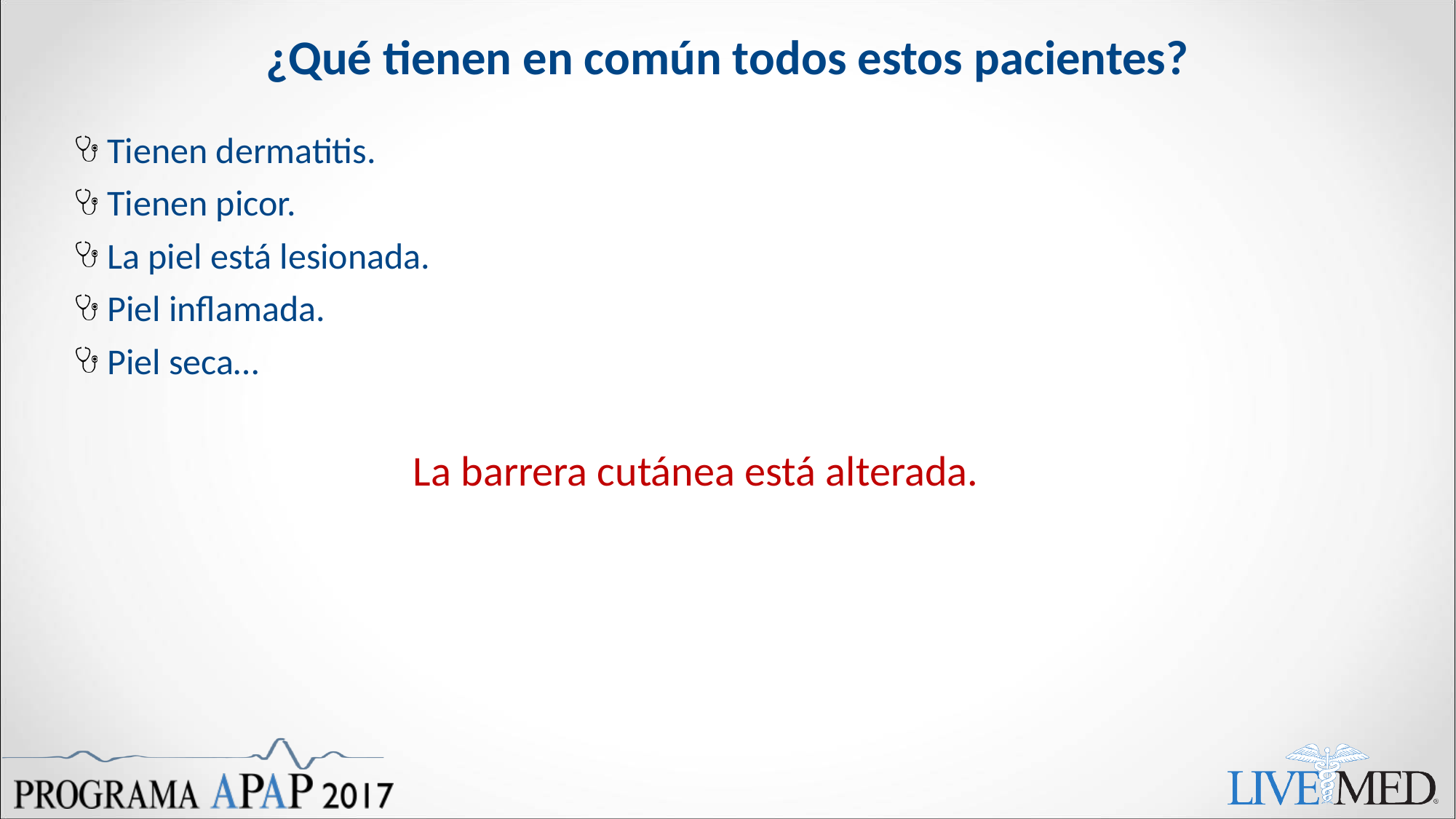

# ¿Qué tienen en común todos estos pacientes?

Tienen dermatitis.
Tienen picor.
La piel está lesionada.
Piel inflamada.
Piel seca…

                                   La barrera cutánea está alterada.